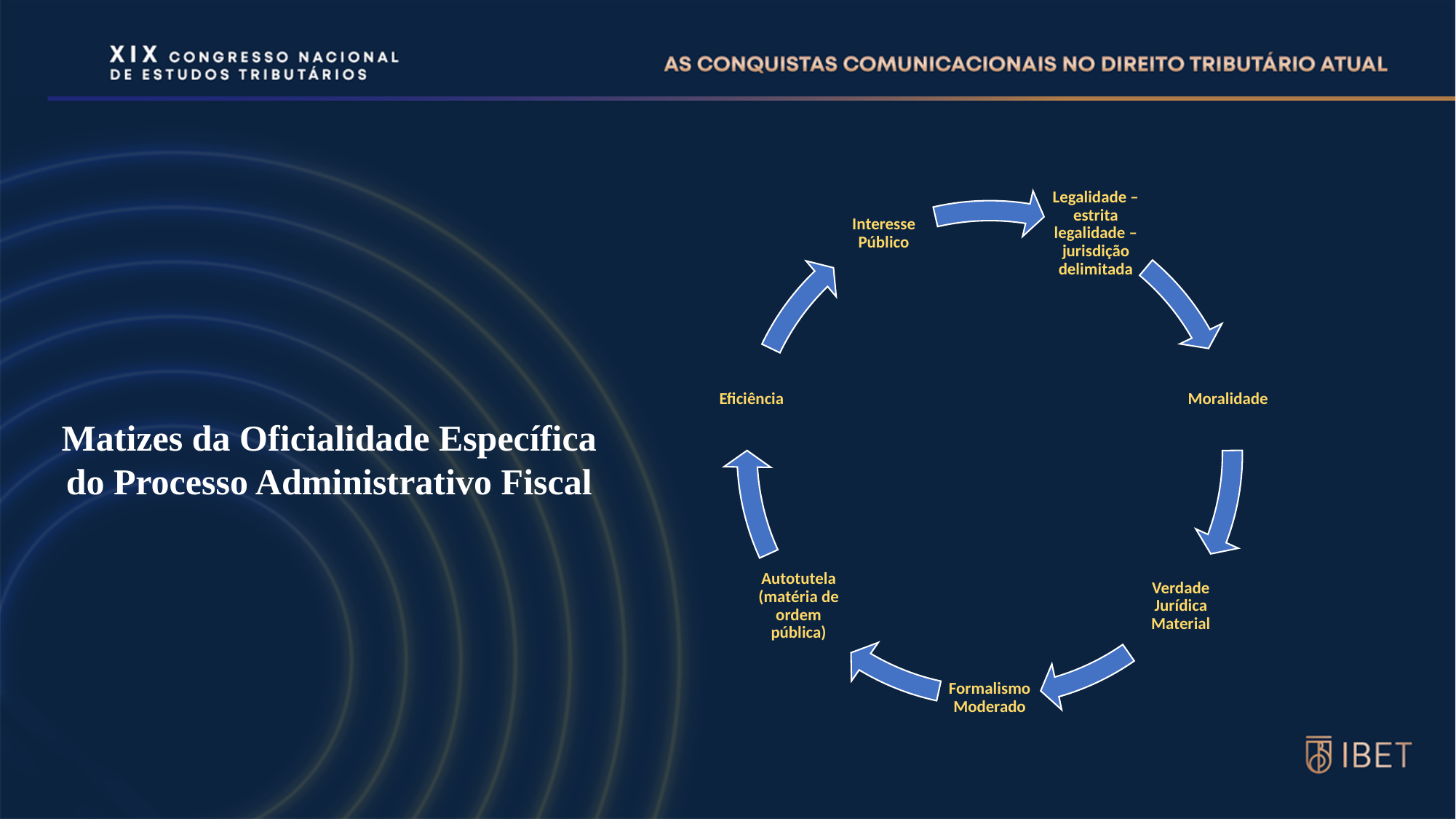

Legalidade – estrita legalidade – jurisdição delimitada
Moralidade
Verdade Jurídica Material
Formalismo Moderado
Autotutela (matéria de ordem pública)
Eficiência
Interesse Público
Matizes da Oficialidade Específica do Processo Administrativo Fiscal